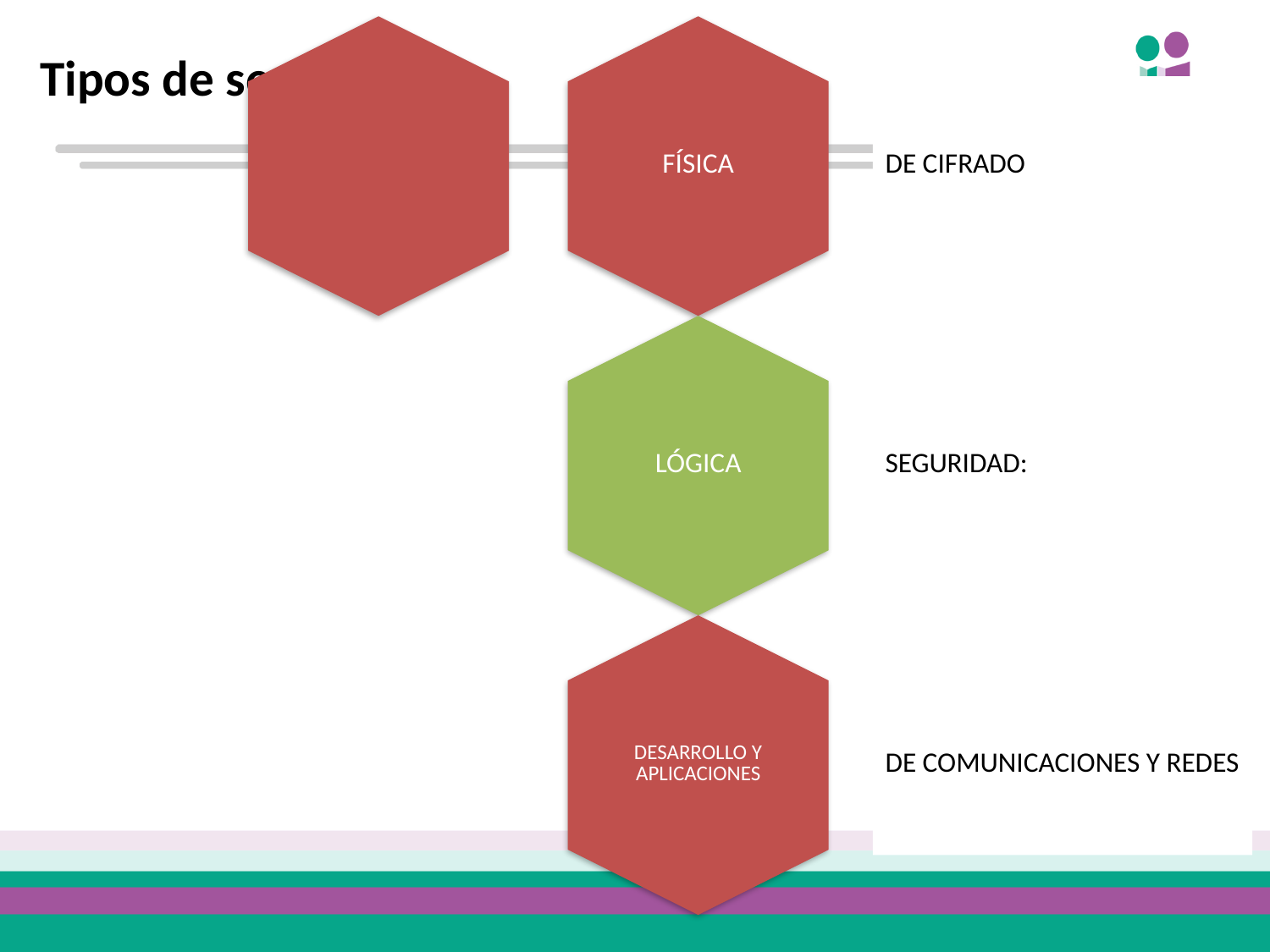

FÍSICA
DE CIFRADO
LÓGICA
SEGURIDAD:
DESARROLLO Y APLICACIONES
DE COMUNICACIONES Y REDES
Tipos de seguridad